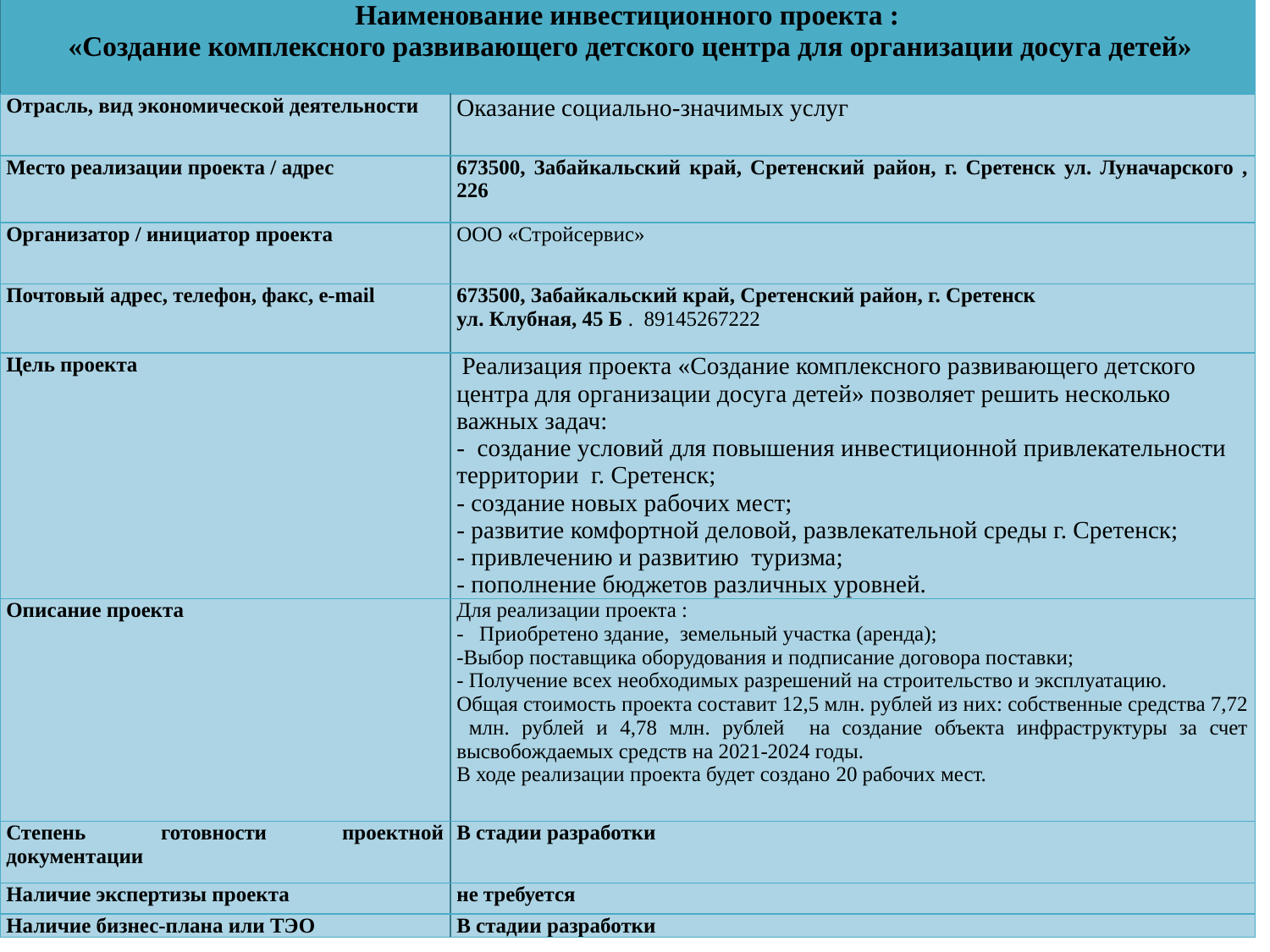

| Наименование инвестиционного проекта : «Создание комплексного развивающего детского центра для организации досуга детей» |  |
| --- | --- |
| Отрасль, вид экономической деятельности | Оказание социально-значимых услуг |
| Место реализации проекта / адрес | 673500, Забайкальский край, Сретенский район, г. Сретенск ул. Луначарского , 226 |
| Организатор / инициатор проекта | ООО «Стройсервис» |
| Почтовый адрес, телефон, факс, e-mail | 673500, Забайкальский край, Сретенский район, г. Сретенск ул. Клубная, 45 Б . 89145267222 |
| Цель проекта | Реализация проекта «Создание комплексного развивающего детского центра для организации досуга детей» позволяет решить несколько важных задач: - создание условий для повышения инвестиционной привлекательности территории г. Сретенск; - создание новых рабочих мест; - развитие комфортной деловой, развлекательной среды г. Сретенск; - привлечению и развитию туризма; - пополнение бюджетов различных уровней. |
| Описание проекта | Для реализации проекта : - Приобретено здание, земельный участка (аренда); -Выбор поставщика оборудования и подписание договора поставки; - Получение всех необходимых разрешений на строительство и эксплуатацию. Общая стоимость проекта составит 12,5 млн. рублей из них: собственные средства 7,72 млн. рублей и 4,78 млн. рублей на создание объекта инфраструктуры за счет высвобождаемых средств на 2021-2024 годы. В ходе реализации проекта будет создано 20 рабочих мест. |
| Степень готовности проектной документации | В стадии разработки |
| Наличие экспертизы проекта | не требуется |
| Наличие бизнес-плана или ТЭО | В стадии разработки |
50